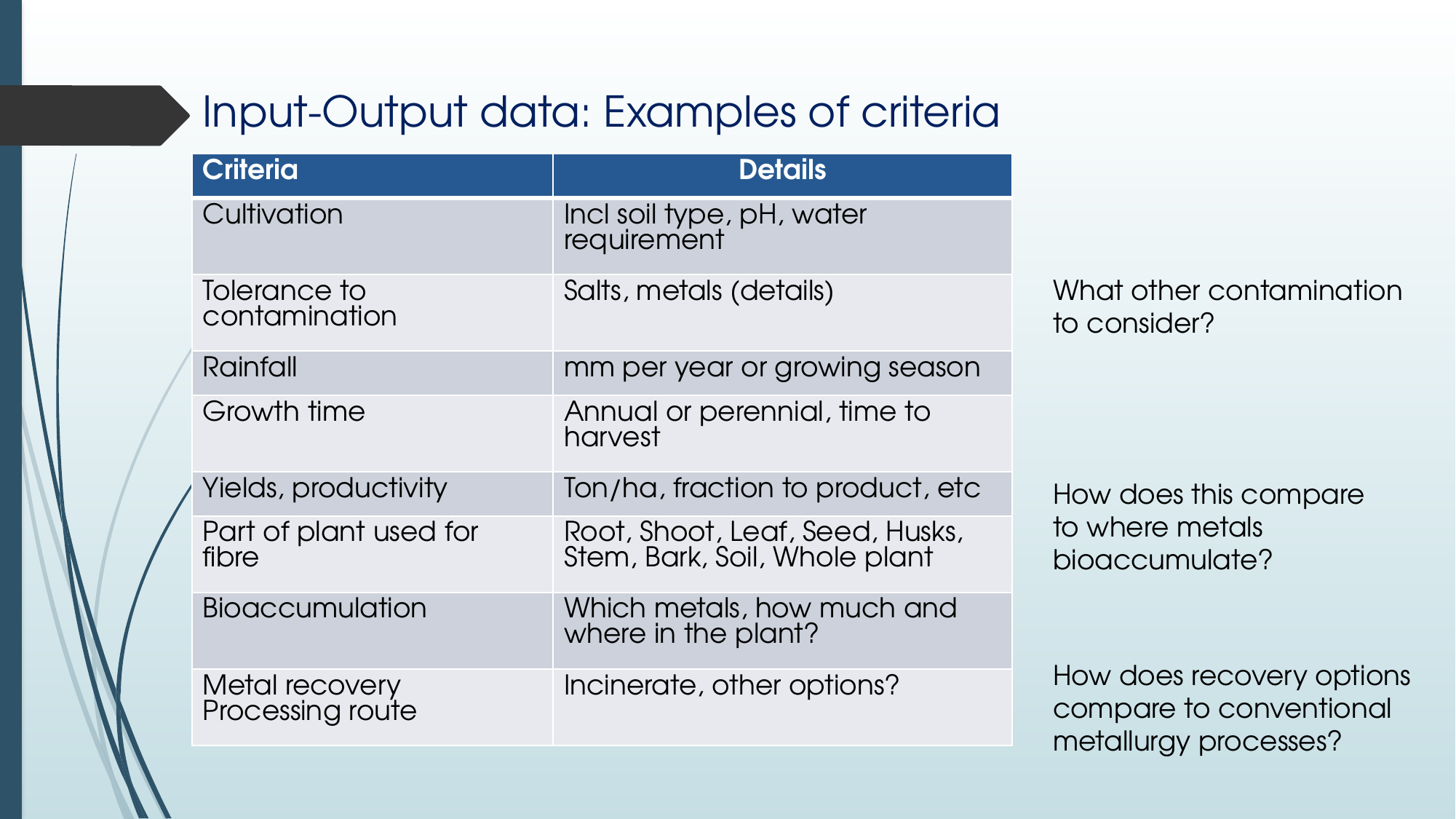

Input-Output data: Examples of criteria
| Criteria | Details |
| --- | --- |
| Cultivation | Incl soil type, pH, water requirement |
| Tolerance to contamination | Salts, metals (details) |
| Rainfall | mm per year or growing season |
| Growth time | Annual or perennial, time to harvest |
| Yields, productivity | Ton/ha, fraction to product, etc |
| Part of plant used for fibre | Root, Shoot, Leaf, Seed, Husks, Stem, Bark, Soil, Whole plant |
| Bioaccumulation | Which metals, how much and where in the plant? |
| Metal recovery Processing route | Incinerate, other options? |
What other contamination to consider?
How does this compare to where metals bioaccumulate?
How does recovery options compare to conventional metallurgy processes?